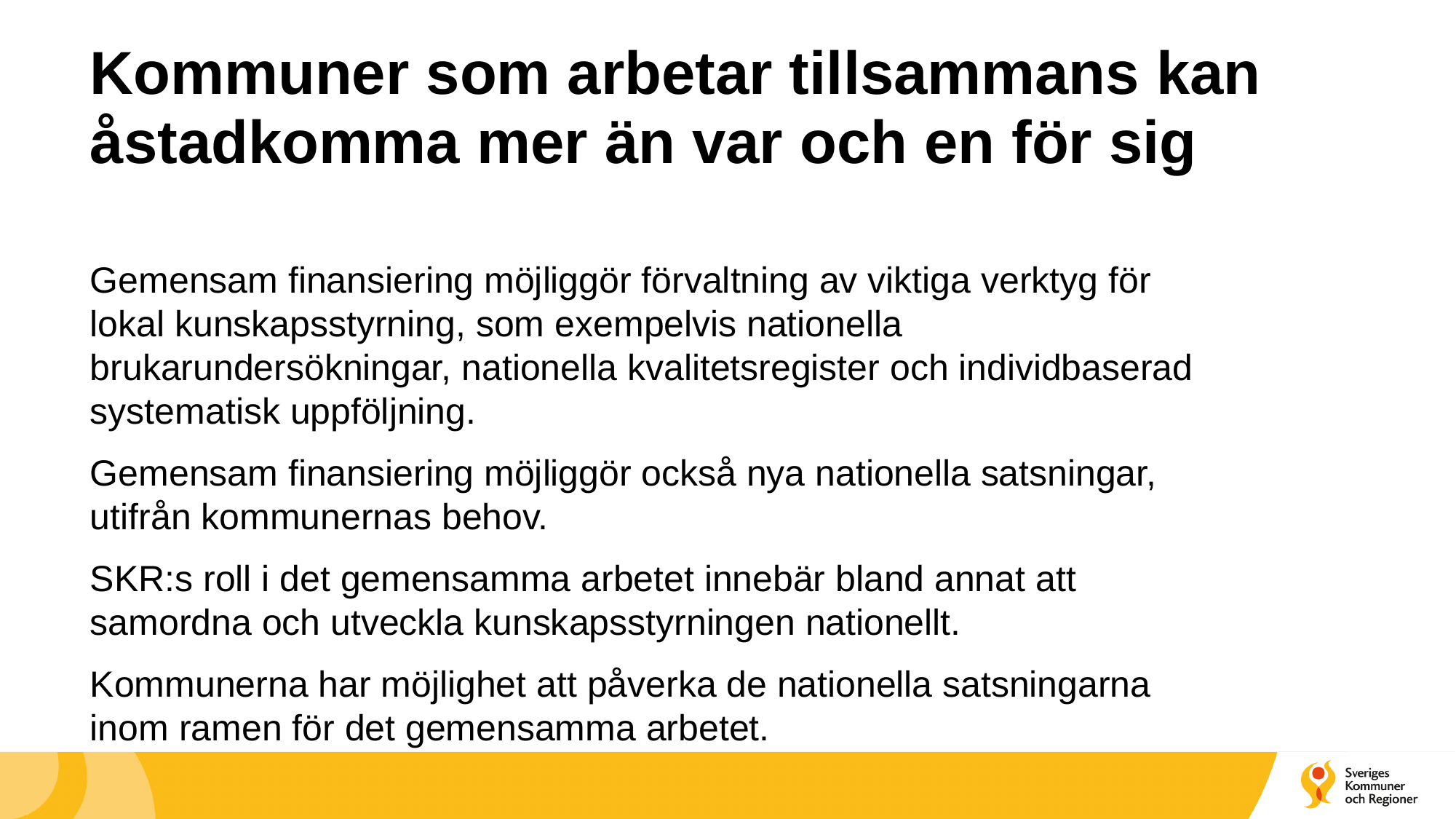

# Kommuner som arbetar tillsammans kan åstadkomma mer än var och en för sig
Gemensam finansiering möjliggör förvaltning av viktiga verktyg för lokal kunskapsstyrning, som exempelvis nationella brukarundersökningar, nationella kvalitetsregister och individbaserad systematisk uppföljning.
Gemensam finansiering möjliggör också nya nationella satsningar, utifrån kommunernas behov.
SKR:s roll i det gemensamma arbetet innebär bland annat att samordna och utveckla kunskapsstyrningen nationellt.
Kommunerna har möjlighet att påverka de nationella satsningarna inom ramen för det gemensamma arbetet.